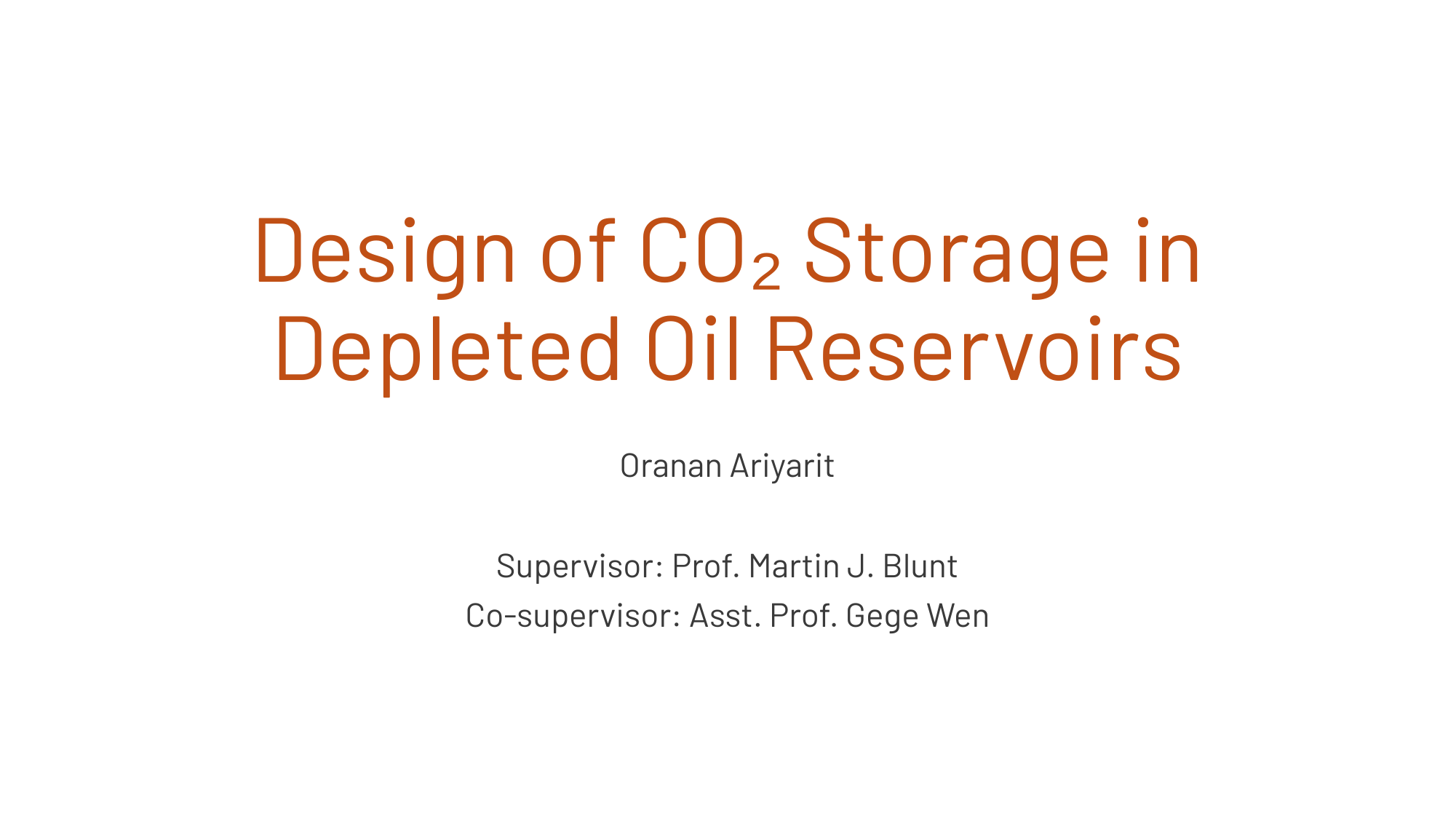

# Design of CO₂ Storage in Depleted Oil Reservoirs
Oranan Ariyarit

Supervisor: Prof. Martin J. Blunt
Co-supervisor: Asst. Prof. Gege Wen